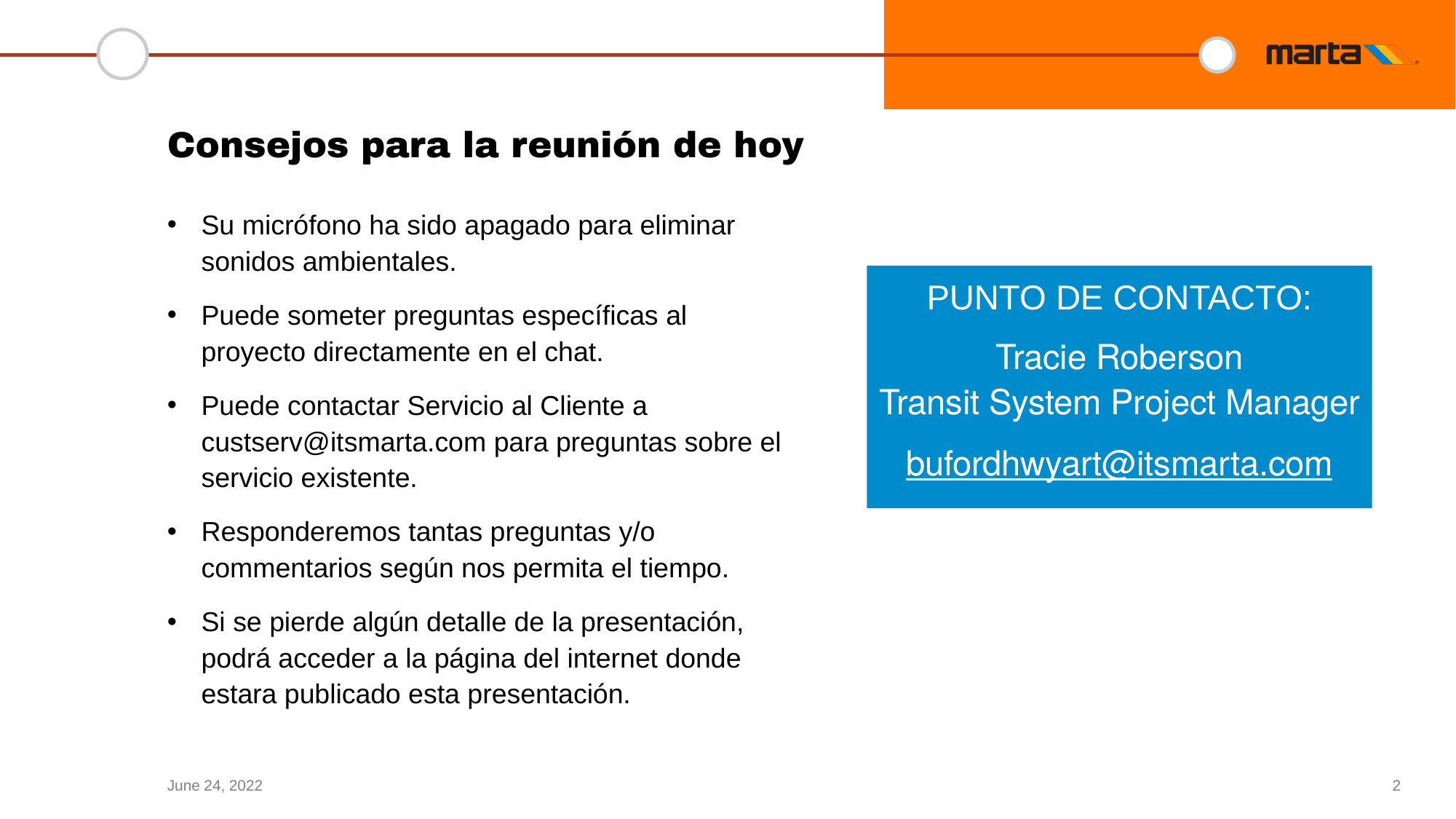

# Consejos para la reunión de hoy

Su micrófono ha sido apagado para eliminar sonidos ambientales.
Puede someter preguntas específicas al proyecto directamente en el chat.
Puede contactar Servicio al Cliente a custserv@itsmarta.com para preguntas sobre el servicio existente.
Responderemos tantas preguntas y/o commentarios según nos permita el tiempo.
Si se pierde algún detalle de la presentación, podrá acceder a la página del internet donde estara publicado esta presentación.
PUNTO DE CONTACTO:
Tracie Roberson
Transit System Project Manager
bufordhwyart@itsmarta.com

June 24, 2022
2